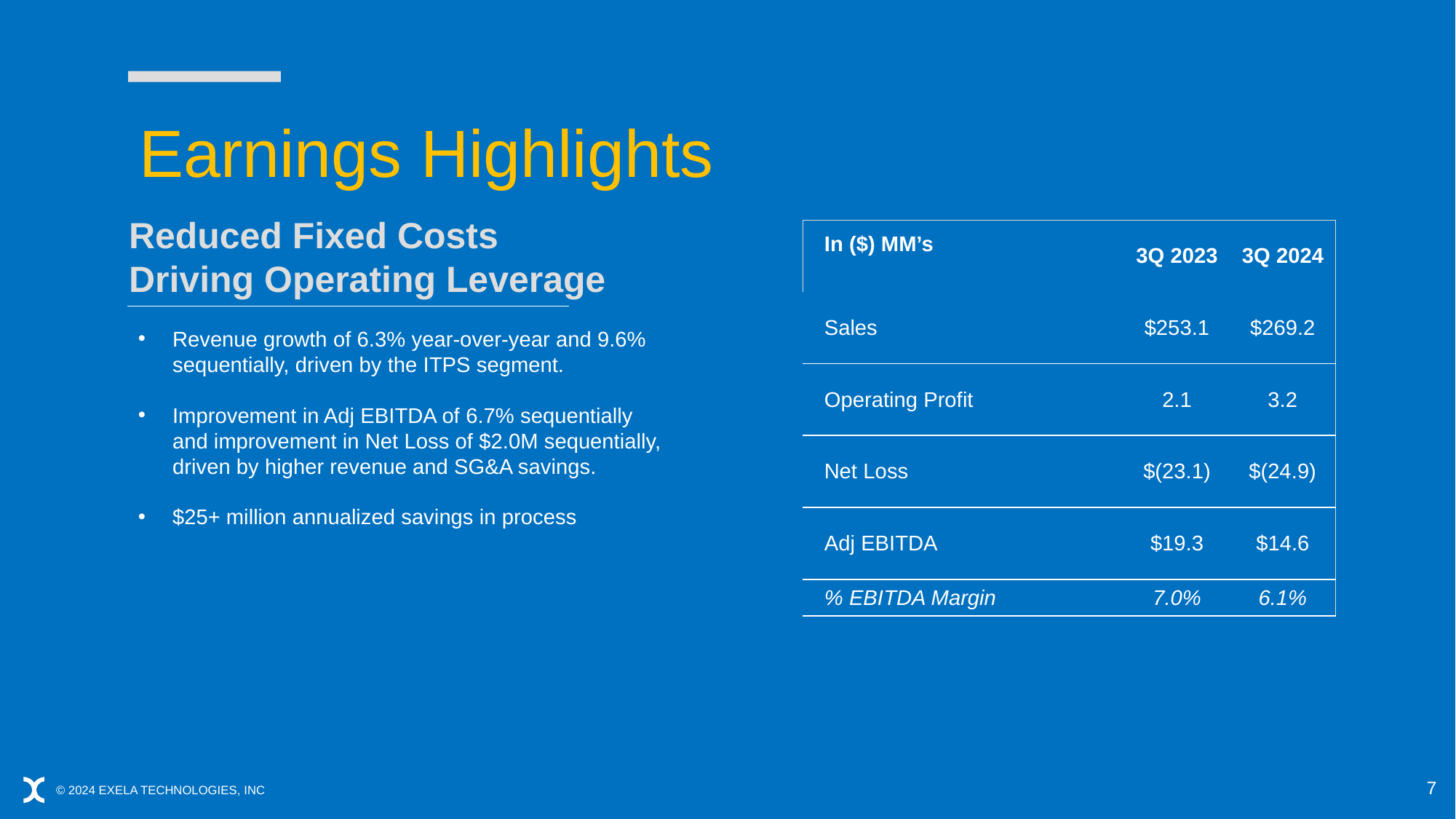

# Earnings Highlights
Reduced Fixed Costs Driving Operating Leverage
| In ($) MM’s | 3Q 2023 | 3Q 2024 |
| --- | --- | --- |
| Sales | $253.1 | $269.2 |
| Operating Profit | 2.1 | 3.2 |
| Net Loss | $(23.1) | $(24.9) |
| Adj EBITDA | $19.3 | $14.6 |
| % EBITDA Margin | 7.0% | 6.1% |
Revenue growth of 6.3% year-over-year and 9.6% sequentially, driven by the ITPS segment.

Improvement in Adj EBITDA of 6.7% sequentially and improvement in Net Loss of $2.0M sequentially, driven by higher revenue and SG&A savings.

$25+ million annualized savings in process

7